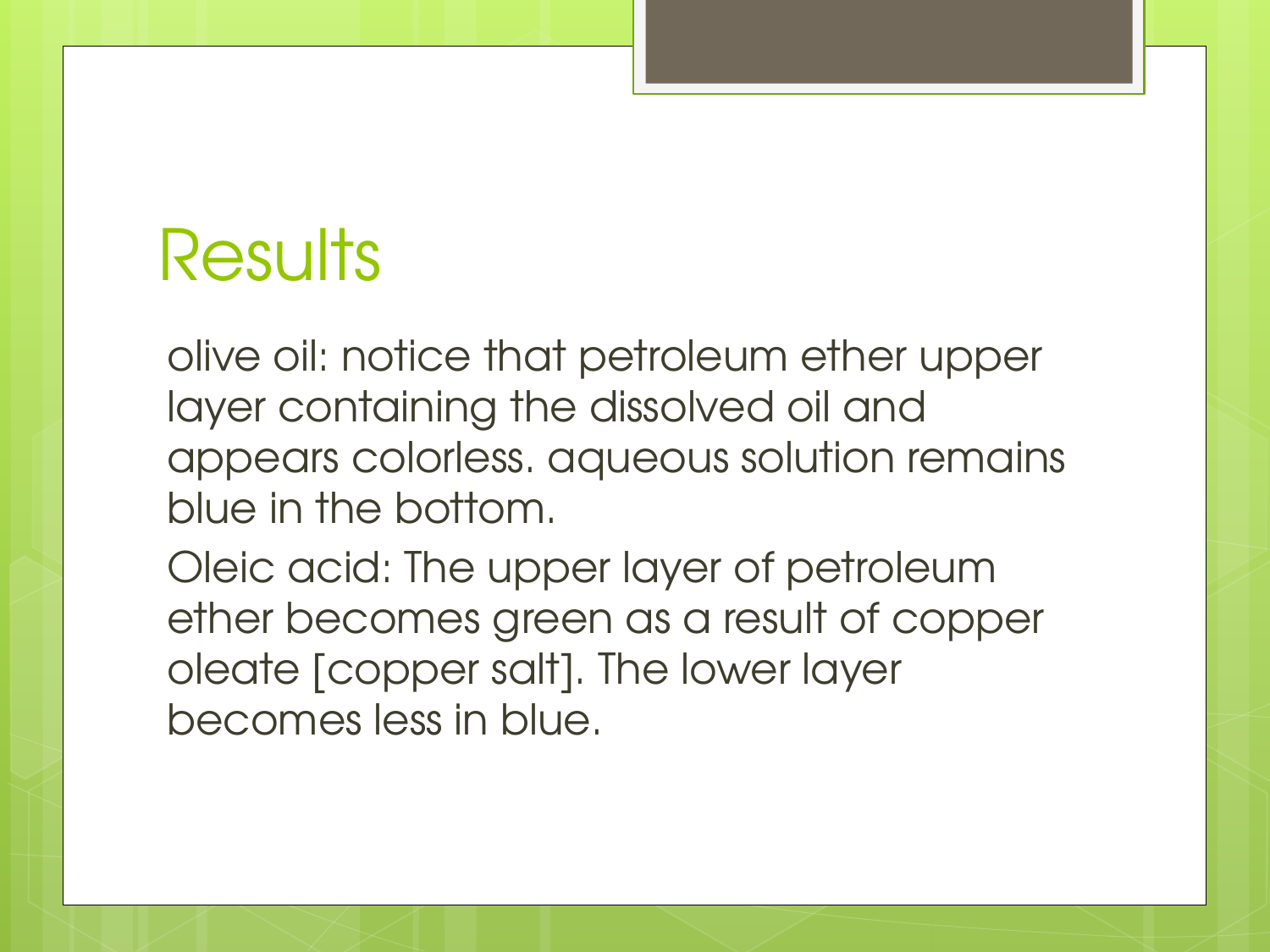

# Results
olive oil: notice that petroleum ether upper layer containing the dissolved oil and appears colorless. aqueous solution remains blue in the bottom.
Oleic acid: The upper layer of petroleum ether becomes green as a result of copper oleate [copper salt]. The lower layer becomes less in blue.